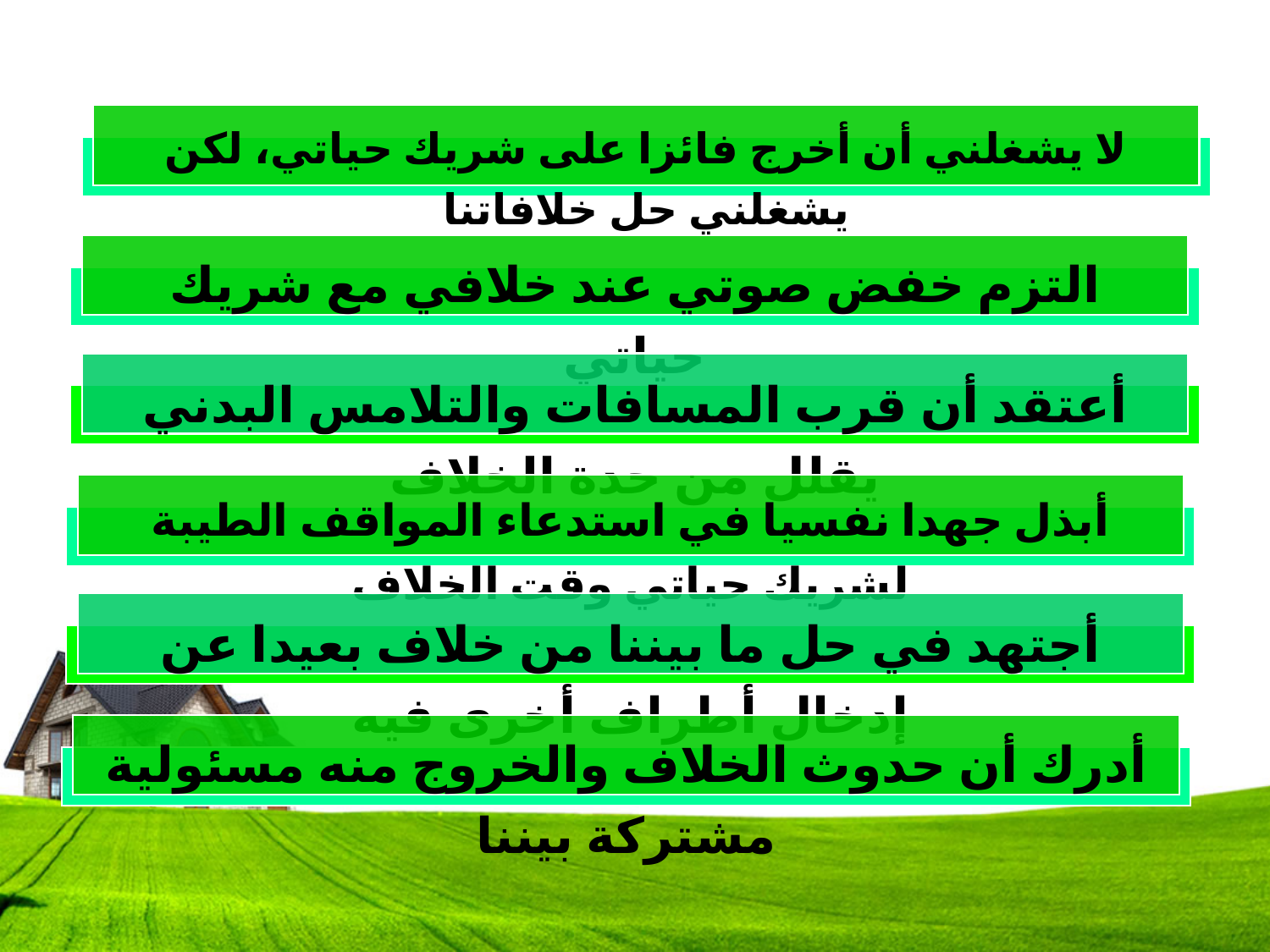

لا يشغلني أن أخرج فائزا على شريك حياتي، لكن يشغلني حل خلافاتنا

التزم خفض صوتي عند خلافي مع شريك حياتي

أعتقد أن قرب المسافات والتلامس البدني يقلل من حدة الخلاف

أبذل جهدا نفسيا في استدعاء المواقف الطيبة لشريك حياتي وقت الخلاف

أجتهد في حل ما بيننا من خلاف بعيدا عن إدخال أطراف أخرى فيه

أدرك أن حدوث الخلاف والخروج منه مسئولية مشتركة بيننا